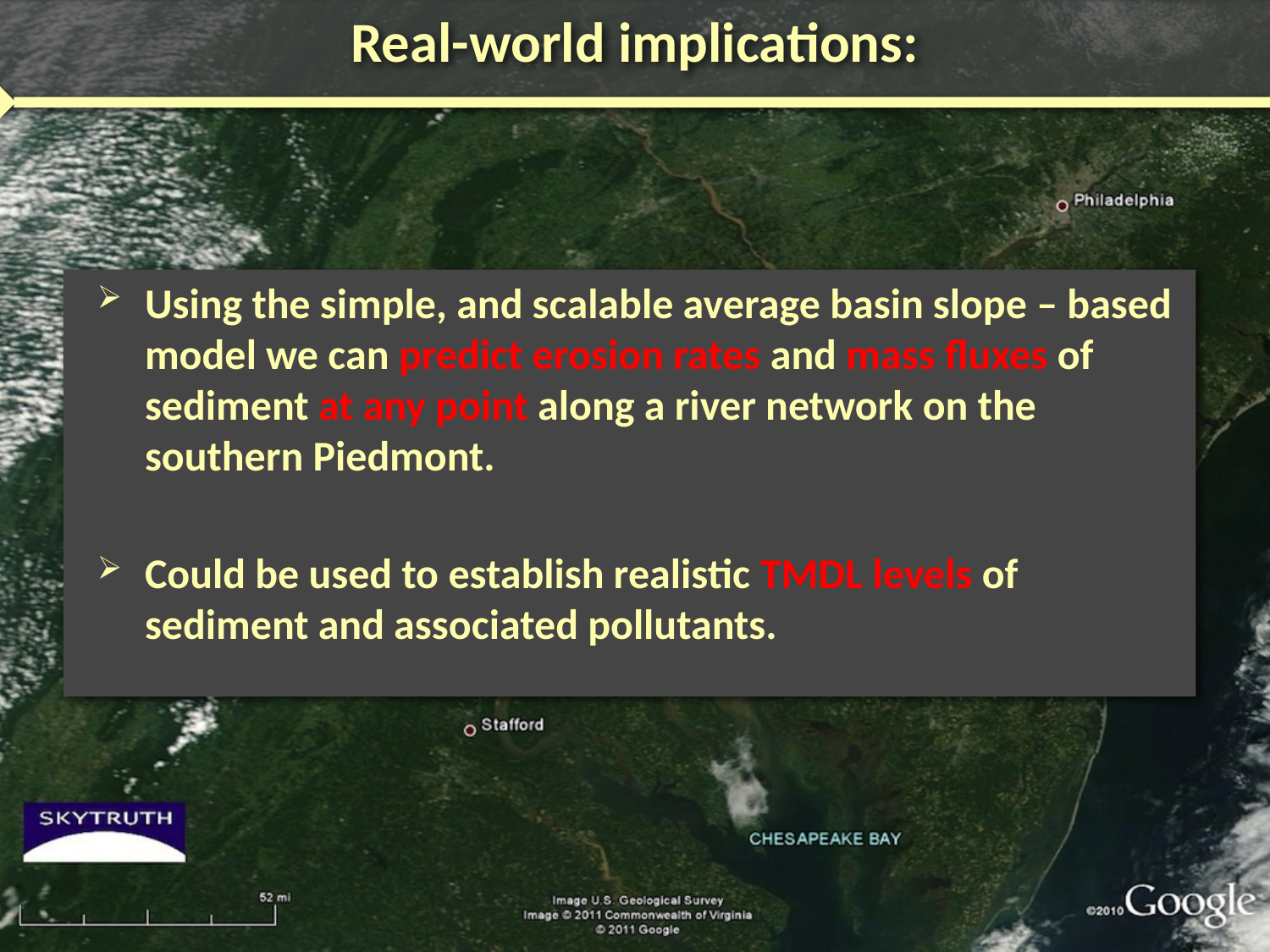

Real-world implications:

Using the simple, and scalable average basin slope – based model we can predict erosion rates and mass fluxes of sediment at any point along a river network on the southern Piedmont.

Could be used to establish realistic TMDL levels of sediment and associated pollutants.